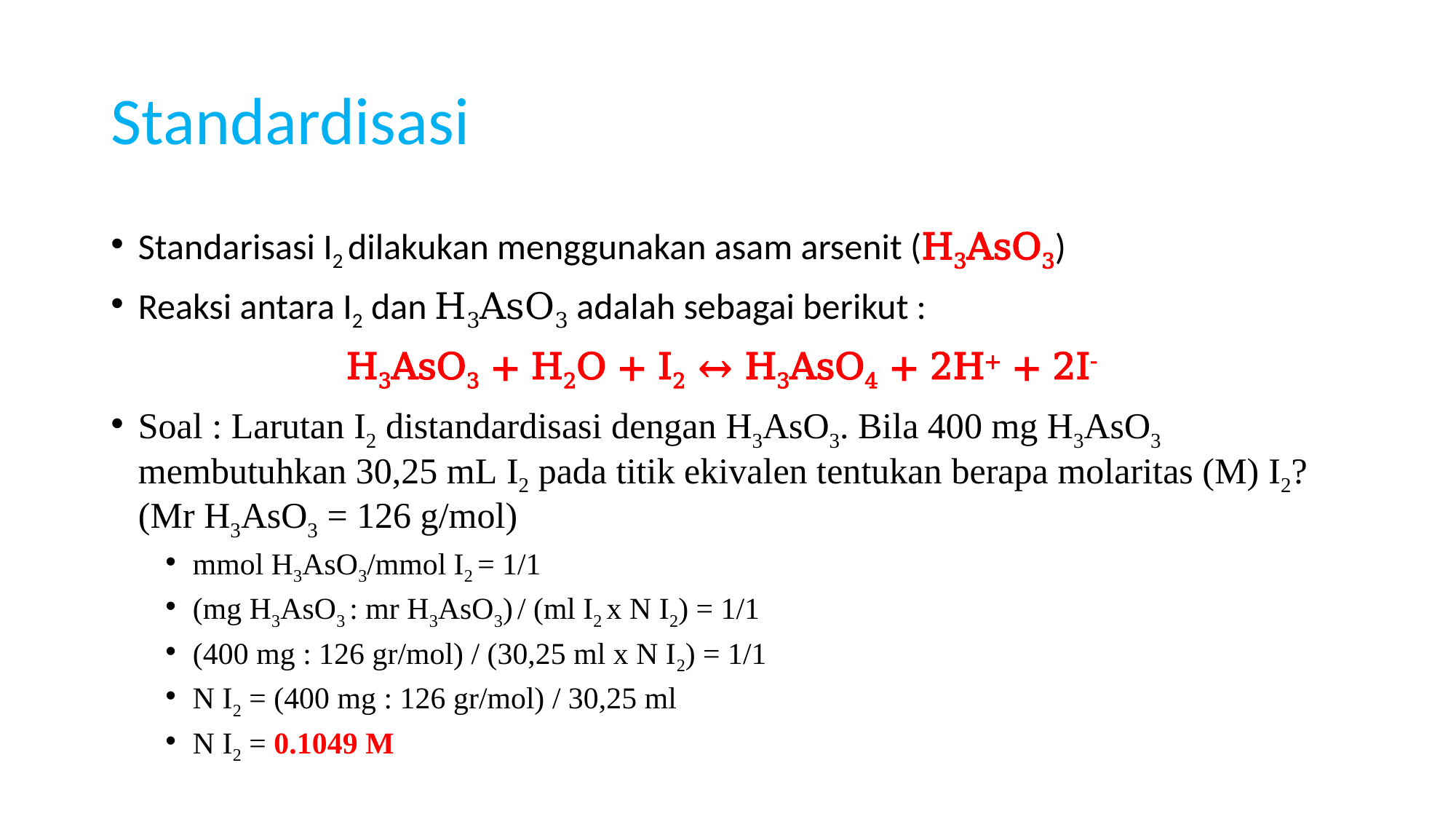

# Standardisasi
Standarisasi I2 dilakukan menggunakan asam arsenit (H3AsO3)
Reaksi antara I2 dan H3AsO3 adalah sebagai berikut :
H3AsO3 + H2O + I2 ↔ H3AsO4 + 2H+ + 2I-
Soal : Larutan I2 distandardisasi dengan H3AsO3. Bila 400 mg H3AsO3 membutuhkan 30,25 mL I2 pada titik ekivalen tentukan berapa molaritas (M) I2? (Mr H3AsO3 = 126 g/mol)
mmol H3AsO3/mmol I2 = 1/1
(mg H3AsO3 : mr H3AsO3) / (ml I2 x N I2) = 1/1
(400 mg : 126 gr/mol) / (30,25 ml x N I2) = 1/1
N I2 = (400 mg : 126 gr/mol) / 30,25 ml
N I2 = 0.1049 M